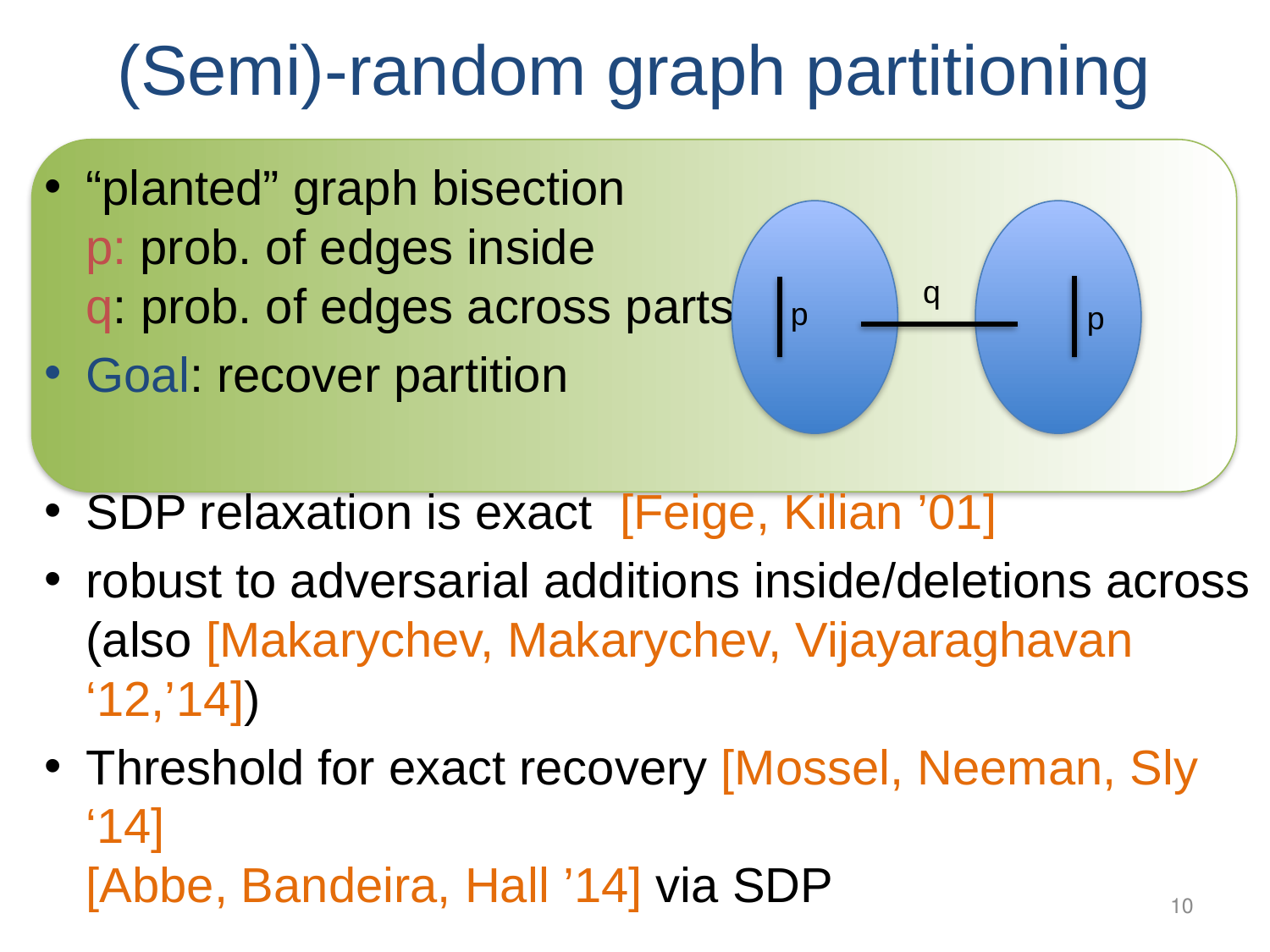

# (Semi)-random graph partitioning

“planted” graph bisection
p: prob. of edges inside
q: prob. of edges across parts
Goal: recover partition

SDP relaxation is exact  [Feige, Kilian ’01]
robust to adversarial additions inside/deletions across
(also [Makarychev, Makarychev, Vijayaraghavan ‘12,’14])
Threshold for exact recovery [Mossel, Neeman, Sly ‘14]
[Abbe, Bandeira, Hall ’14] via SDP

q
p
p
10